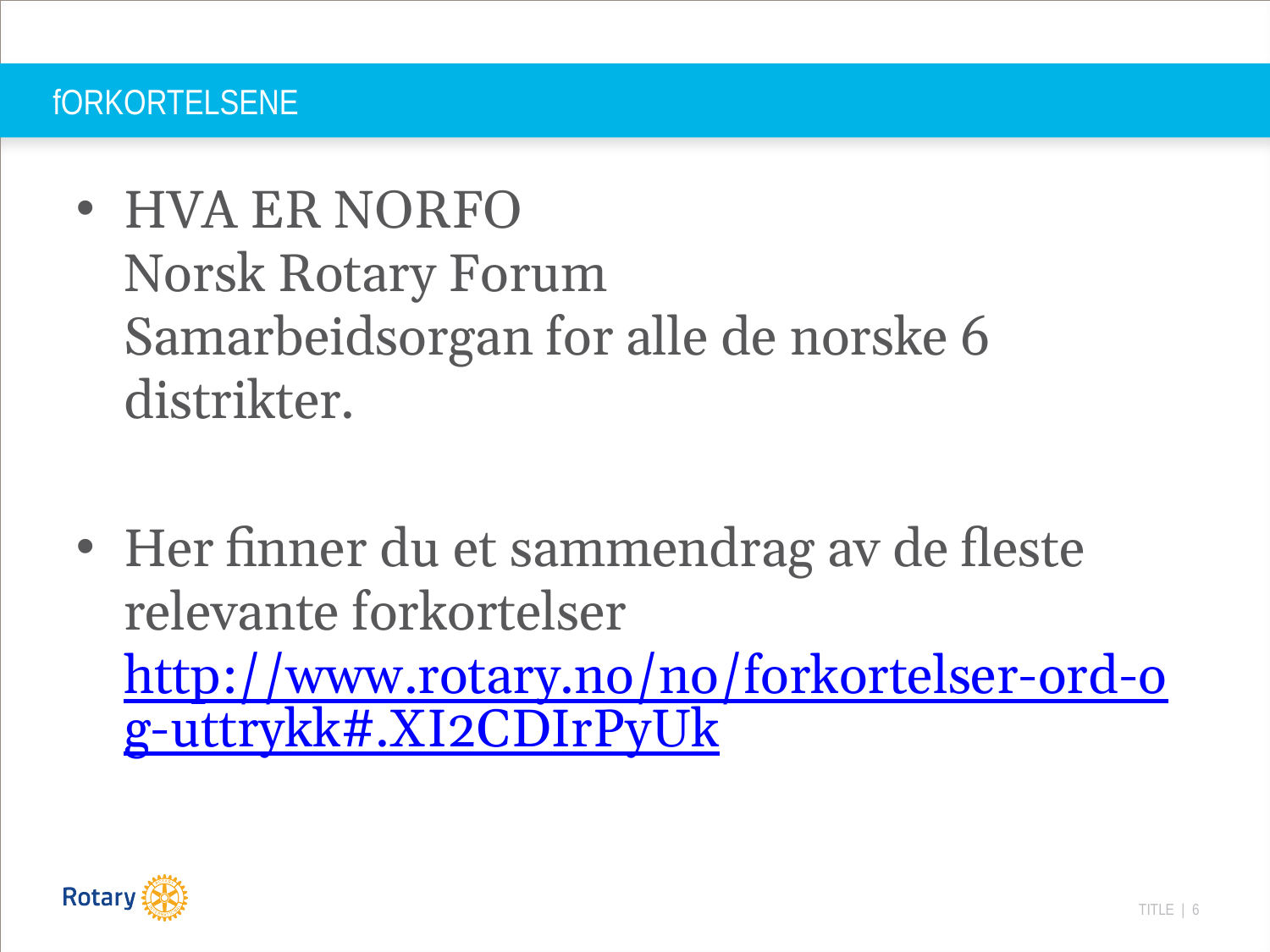

# fORKORTELSENE
HVA ER NORFO
Norsk Rotary Forum
Samarbeidsorgan for alle de norske 6 distrikter.

Her finner du et sammendrag av de fleste relevante forkortelser
http://www.rotary.no/no/forkortelser-ord-og-uttrykk#.XI2CDIrPyUk